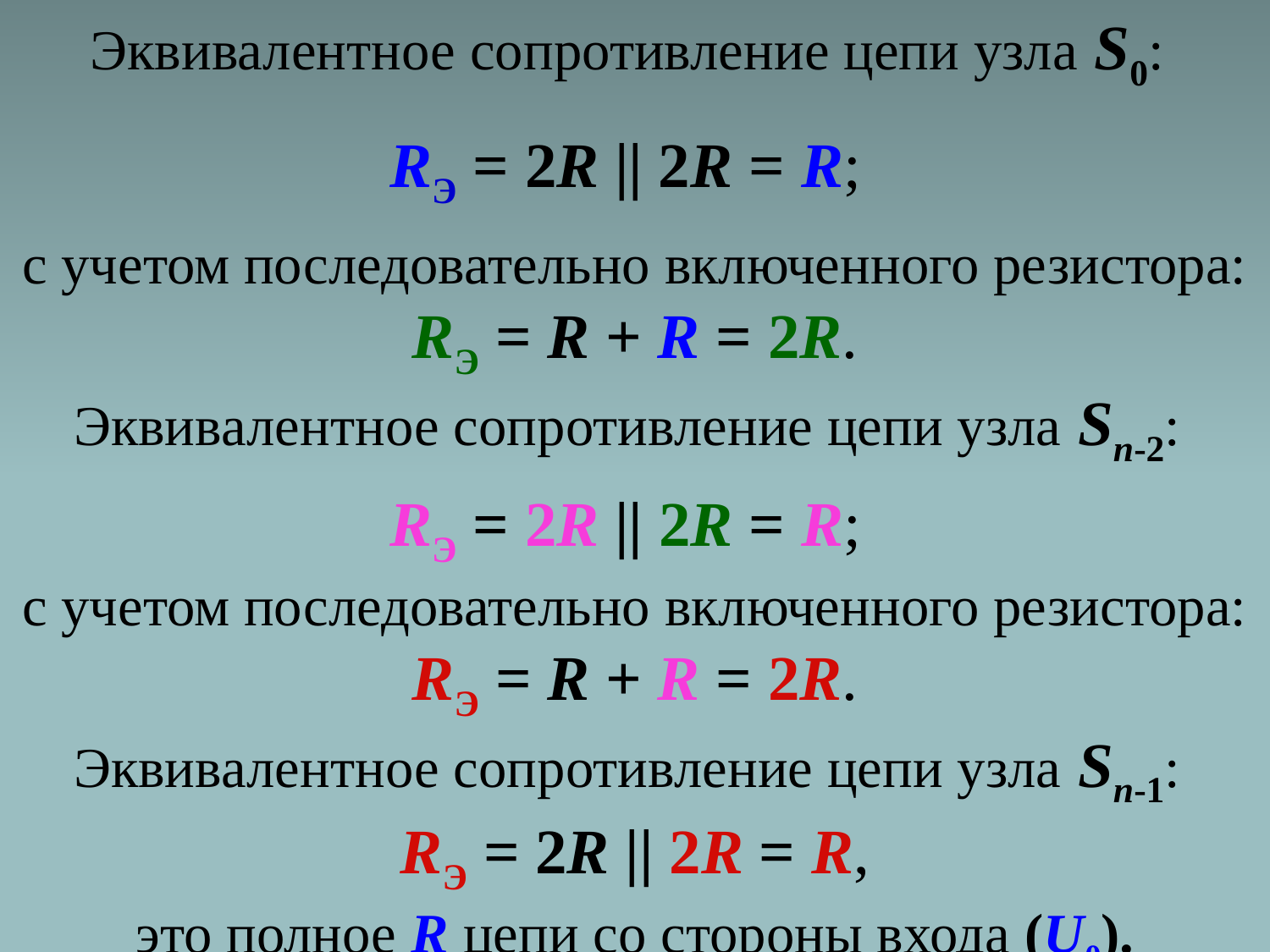

Эквивалентное сопротивление цепи узла S0:

RЭ = 2R || 2R = R;

c учетом последовательно включенного резистора:
RЭ = R + R = 2R.
Эквивалентное сопротивление цепи узла Sn-2:
RЭ = 2R || 2R = R;
c учетом последовательно включенного резистора:
RЭ = R + R = 2R.
Эквивалентное сопротивление цепи узла Sn-1:
RЭ = 2R || 2R = R,
это полное R цепи со стороны входа (U0).